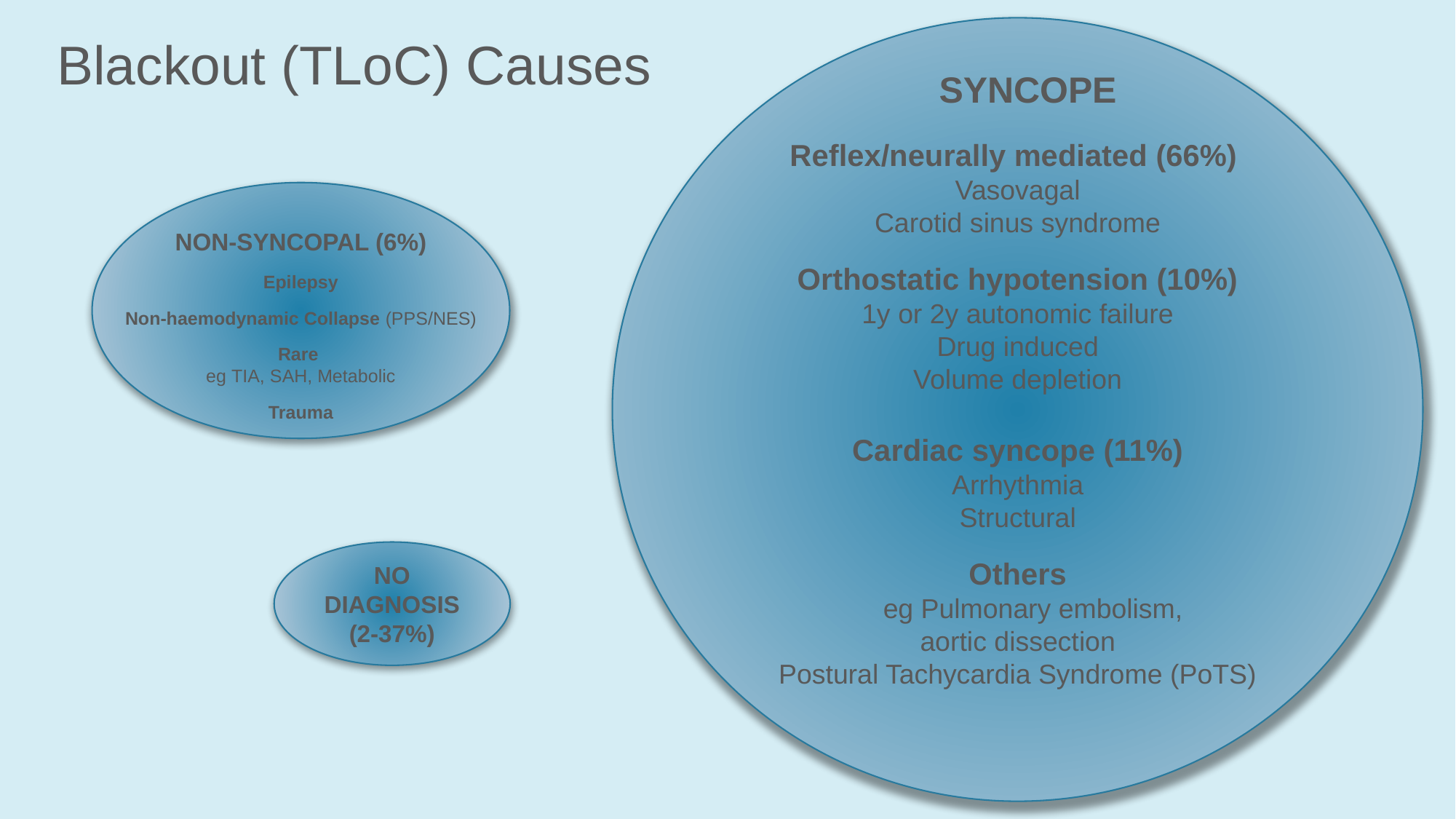

SYNCOPE

Reflex/neurally mediated (66%)
Vasovagal
Carotid sinus syndrome

Orthostatic hypotension (10%)
1y or 2y autonomic failure
Drug induced
Volume depletion

Cardiac syncope (11%)
Arrhythmia
Structural

Others
     eg Pulmonary embolism,
aortic dissection
Postural Tachycardia Syndrome (PoTS)
 Blackout (TLoC) Causes

NON-SYNCOPAL (6%)

Epilepsy

Non-haemodynamic Collapse (PPS/NES)

Rare
eg TIA, SAH, Metabolic

Trauma

NO DIAGNOSIS
(2-37%)